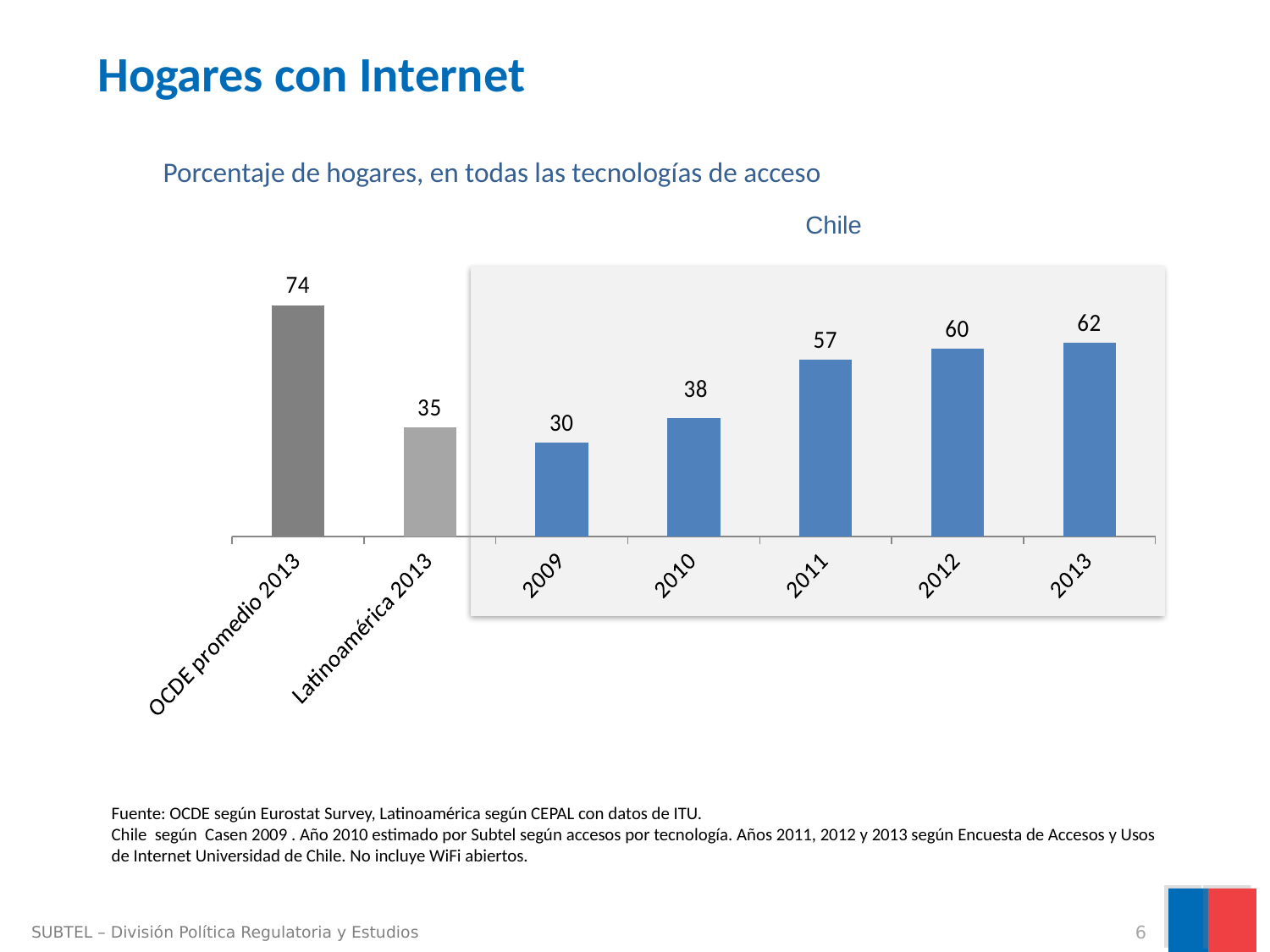

Hogares con Internet
Porcentaje de hogares, en todas las tecnologías de acceso

### Chart

| Category | Serie 1 |
|---|---|
| OCDE promedio 2013 | 74.0 |
| Latinoamérica 2013 | 35.0 |
| 2009 | 30.0 |
| 2010 | 38.0 |
| 2011 | 56.5 |
| 2012 | 60.0 |
| 2013 | 62.0 |
Chile

Fuente: OCDE según Eurostat Survey, Latinoamérica según CEPAL con datos de ITU.
Chile  según  Casen 2009 . Año 2010 estimado por Subtel según accesos por tecnología. Años 2011, 2012 y 2013 según Encuesta de Accesos y Usos de Internet Universidad de Chile. No incluye WiFi abiertos.
SUBTEL – División Política Regulatoria y Estudios
6